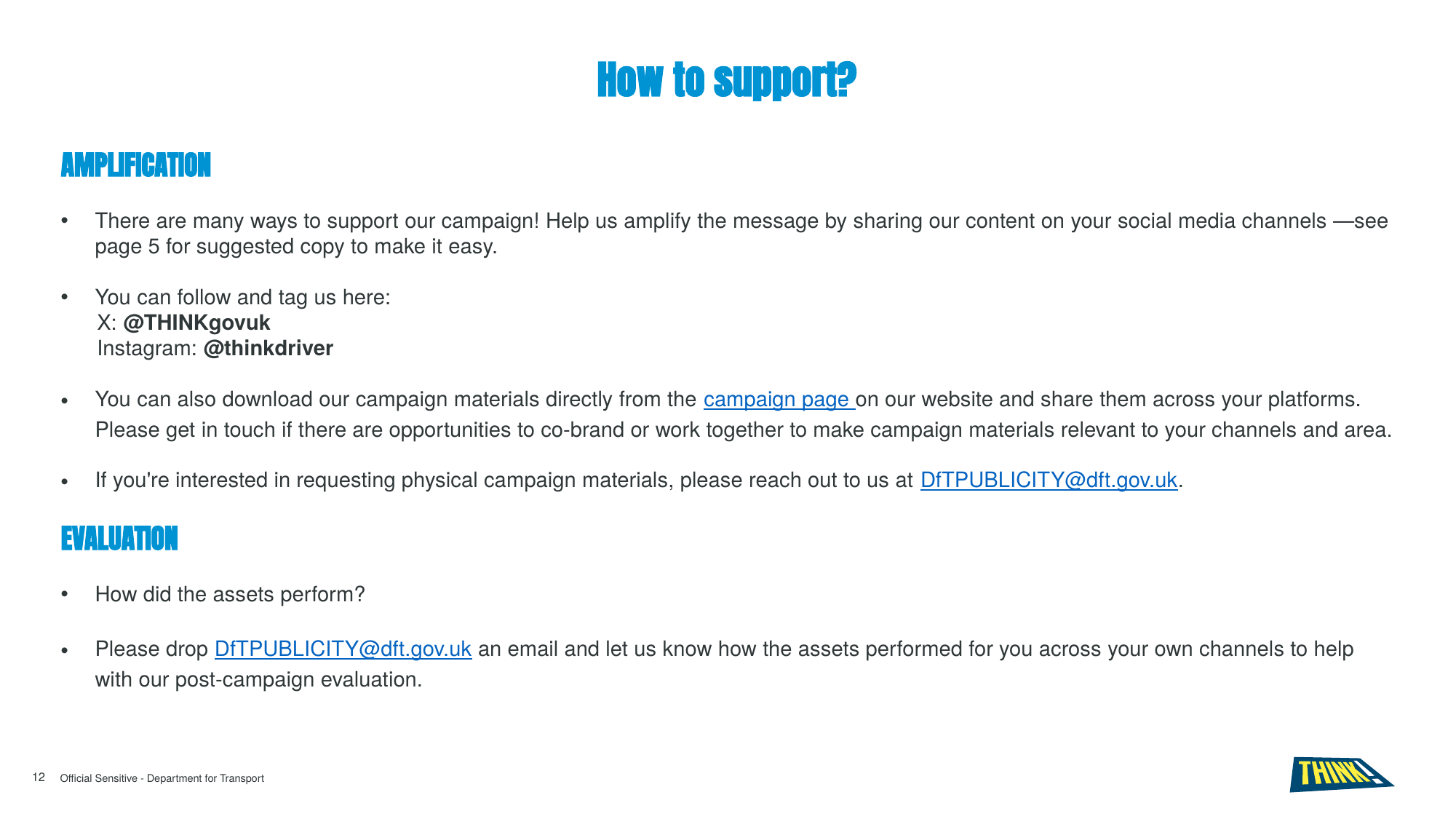

# How to support?

AMPLIFICATION

There are many ways to support our campaign! Help us amplify the message by sharing our content on your social media channels —see page 5 for suggested copy to make it easy.

You can follow and tag us here:
      X: @THINKgovuk
      Instagram: @thinkdriver

You can also download our campaign materials directly from the campaign page on our website and share them across your platforms.  Please get in touch if there are opportunities to co-brand or work together to make campaign materials relevant to your channels and area.

If you're interested in requesting physical campaign materials, please reach out to us at DfTPUBLICITY@dft.gov.uk.

EVALUATION

How did the assets perform?

Please drop DfTPUBLICITY@dft.gov.uk an email and let us know how the assets performed for you across your own channels to help with our post-campaign evaluation.

12
Official Sensitive - Department for Transport